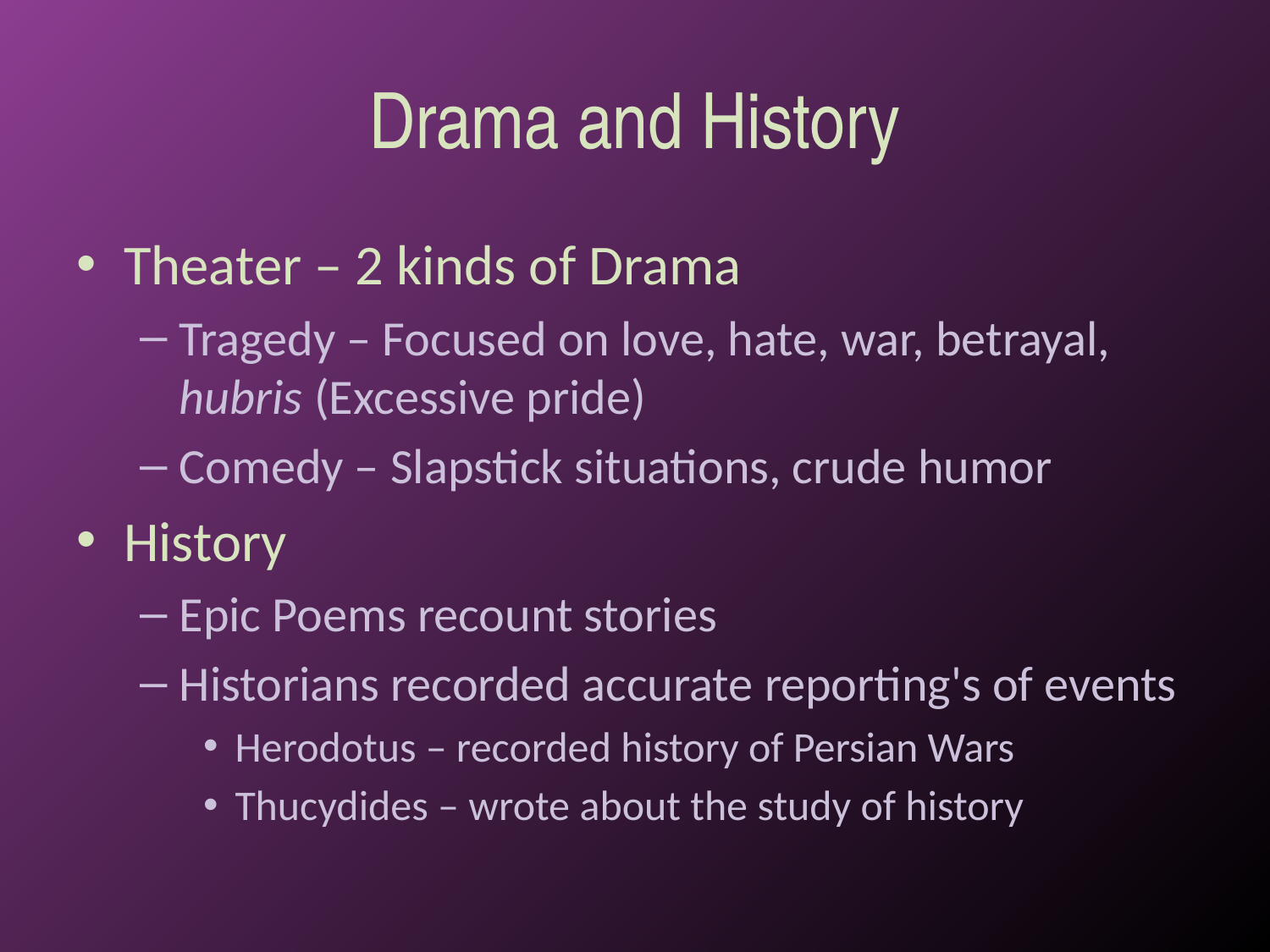

# Drama and History
Theater – 2 kinds of Drama
Tragedy – Focused on love, hate, war, betrayal, hubris (Excessive pride)
Comedy – Slapstick situations, crude humor
History
Epic Poems recount stories
Historians recorded accurate reporting's of events
Herodotus – recorded history of Persian Wars
Thucydides – wrote about the study of history